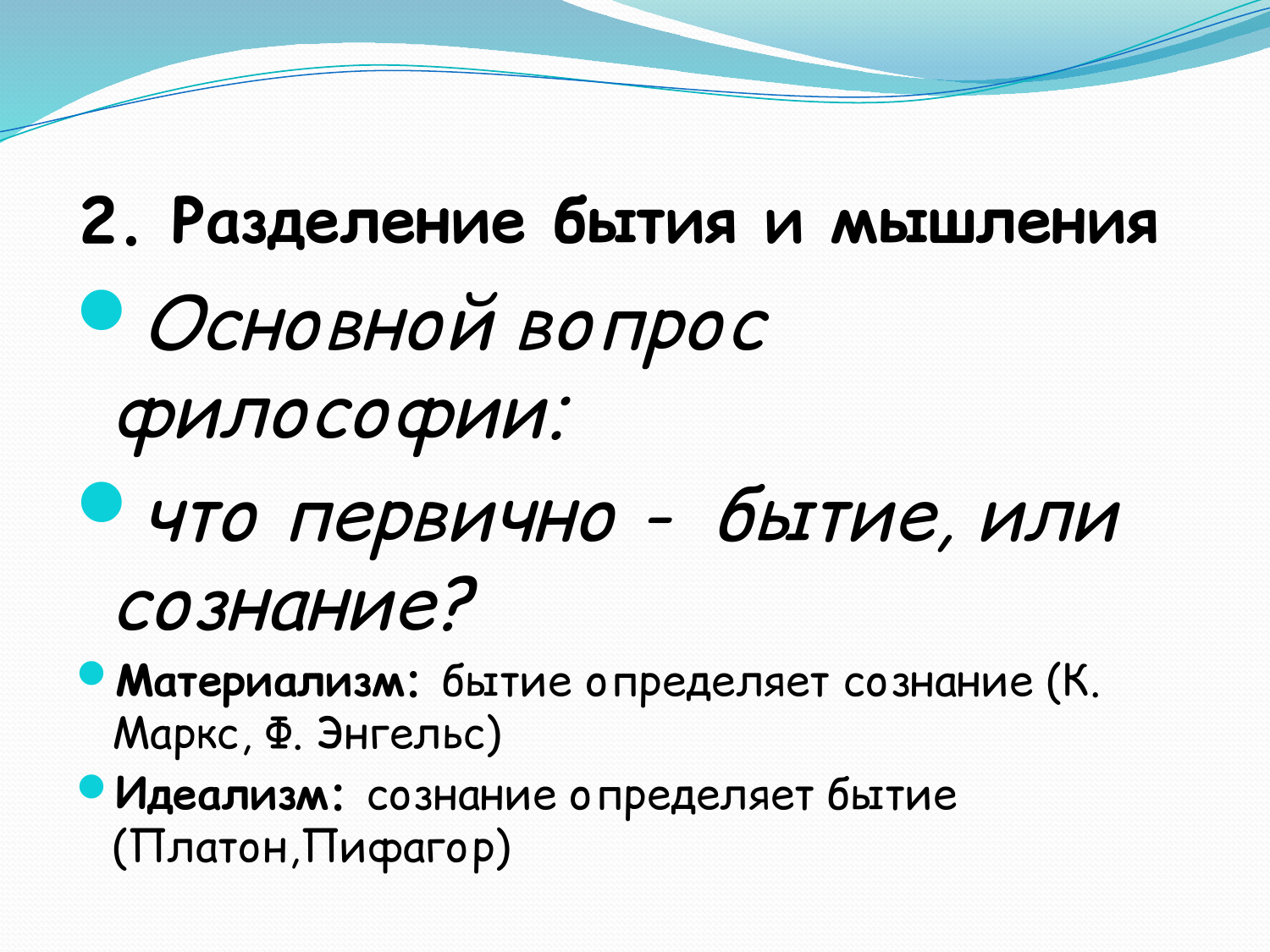

# 2. Разделение бытия и мышления
Основной вопрос философии:
что первично -  бытие, или сознание?
Материализм: бытие определяет сознание (К. Маркс, Ф. Энгельс)
Идеализм: сознание определяет бытие (Платон,Пифагор)